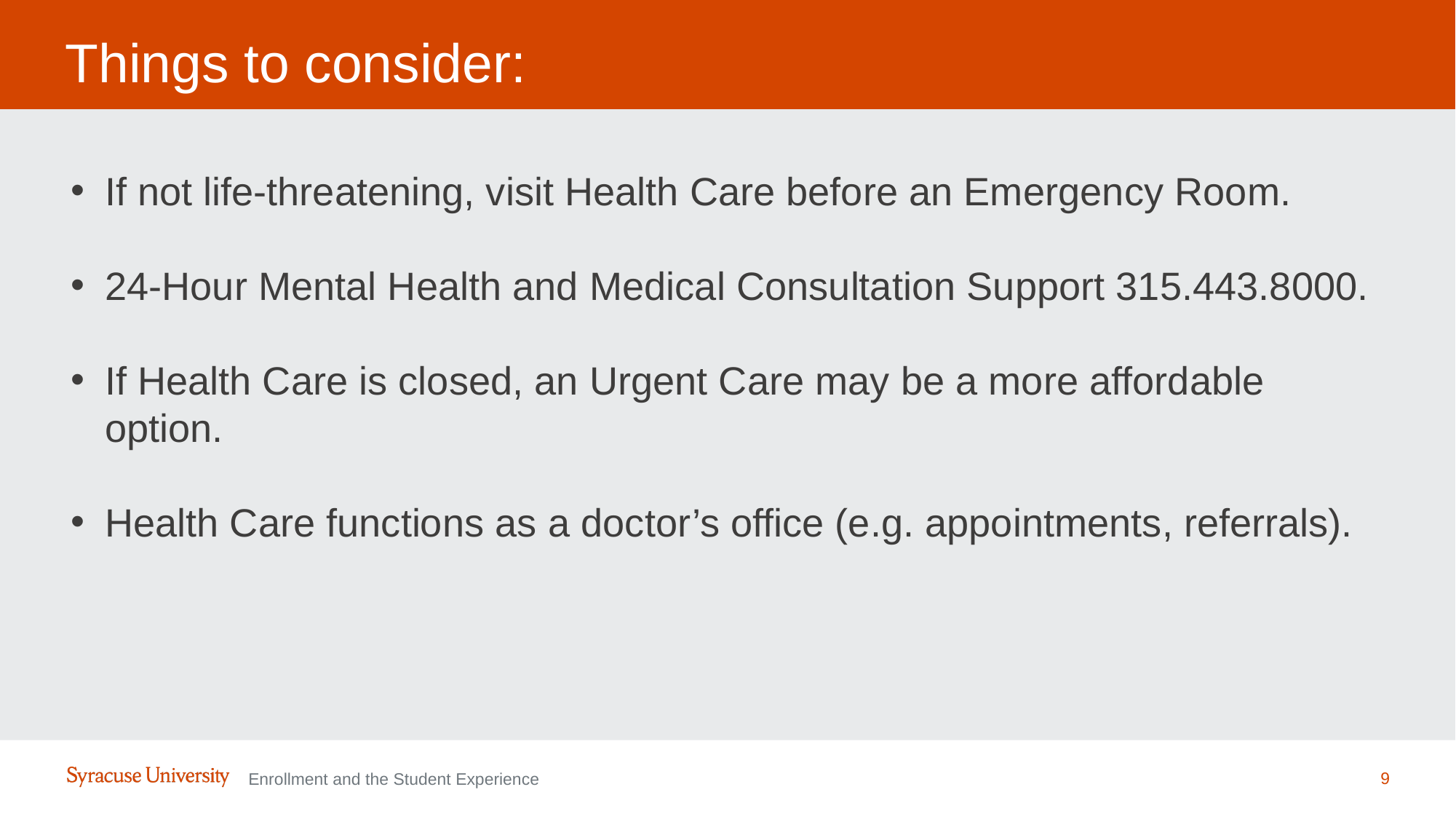

# Things to consider:

If not life-threatening, visit Health Care before an Emergency Room.

24-Hour Mental Health and Medical Consultation Support 315.443.8000.

If Health Care is closed, an Urgent Care may be a more affordable option.

Health Care functions as a doctor’s office (e.g. appointments, referrals).
9
Enrollment and the Student Experience